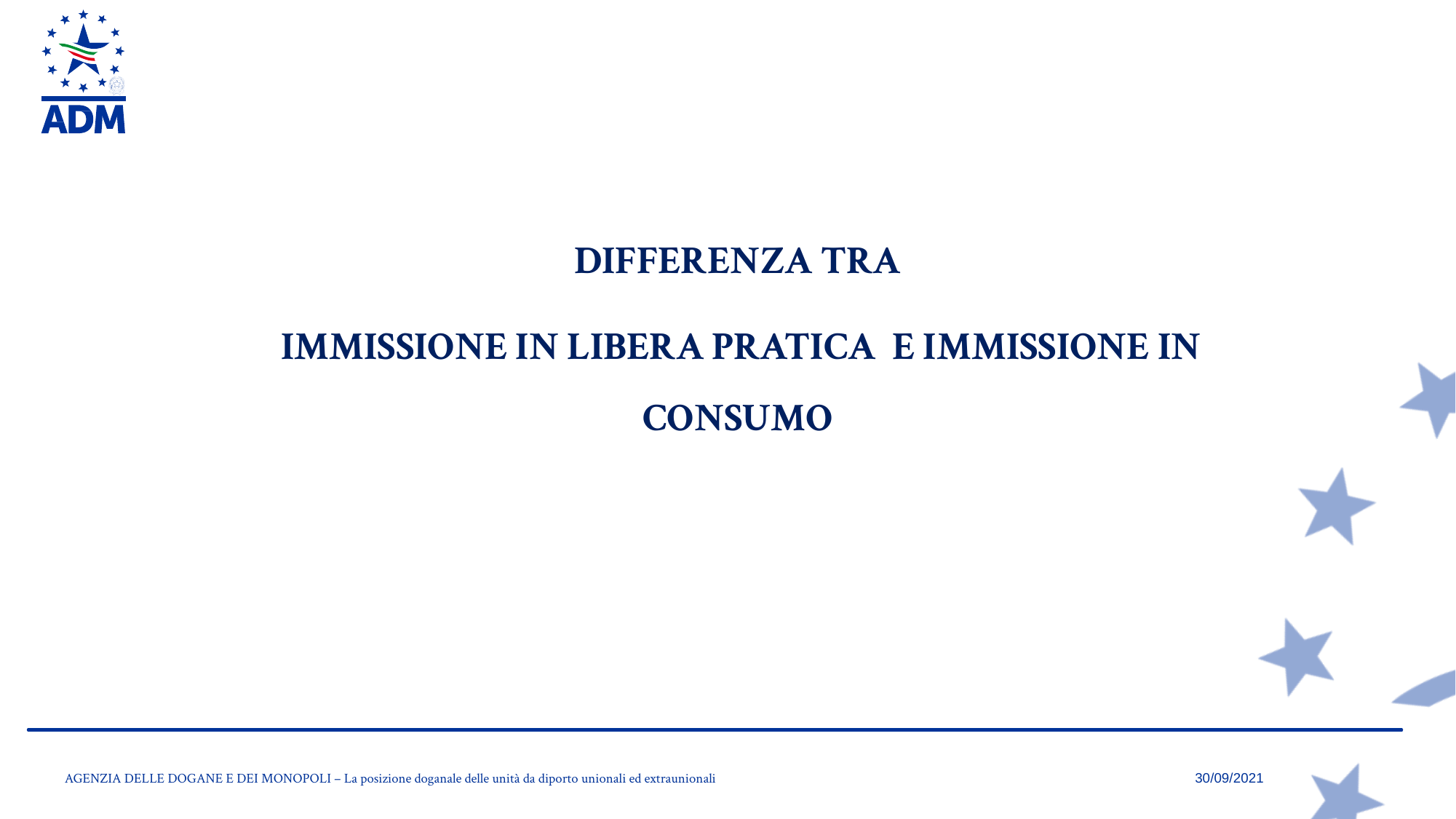

DIFFERENZA TRA
 IMMISSIONE IN LIBERA PRATICA  E IMMISSIONE IN CONSUMO

AGENZIA DELLE DOGANE E DEI MONOPOLI – La posizione doganale delle unità da diporto unionali ed extraunionali
30/09/2021